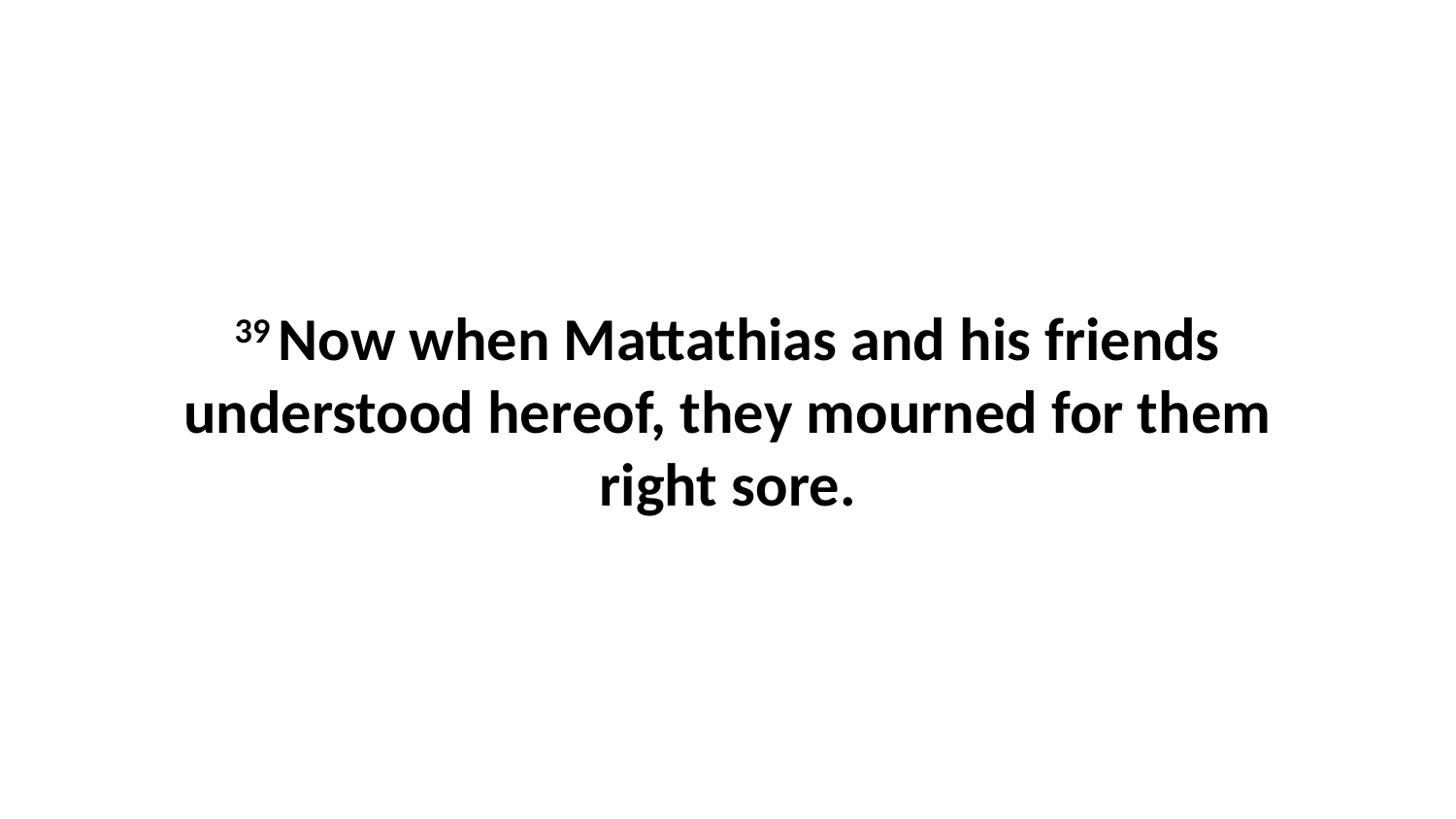

39 Now when Mattathias and his friends understood hereof, they mourned for them right sore.